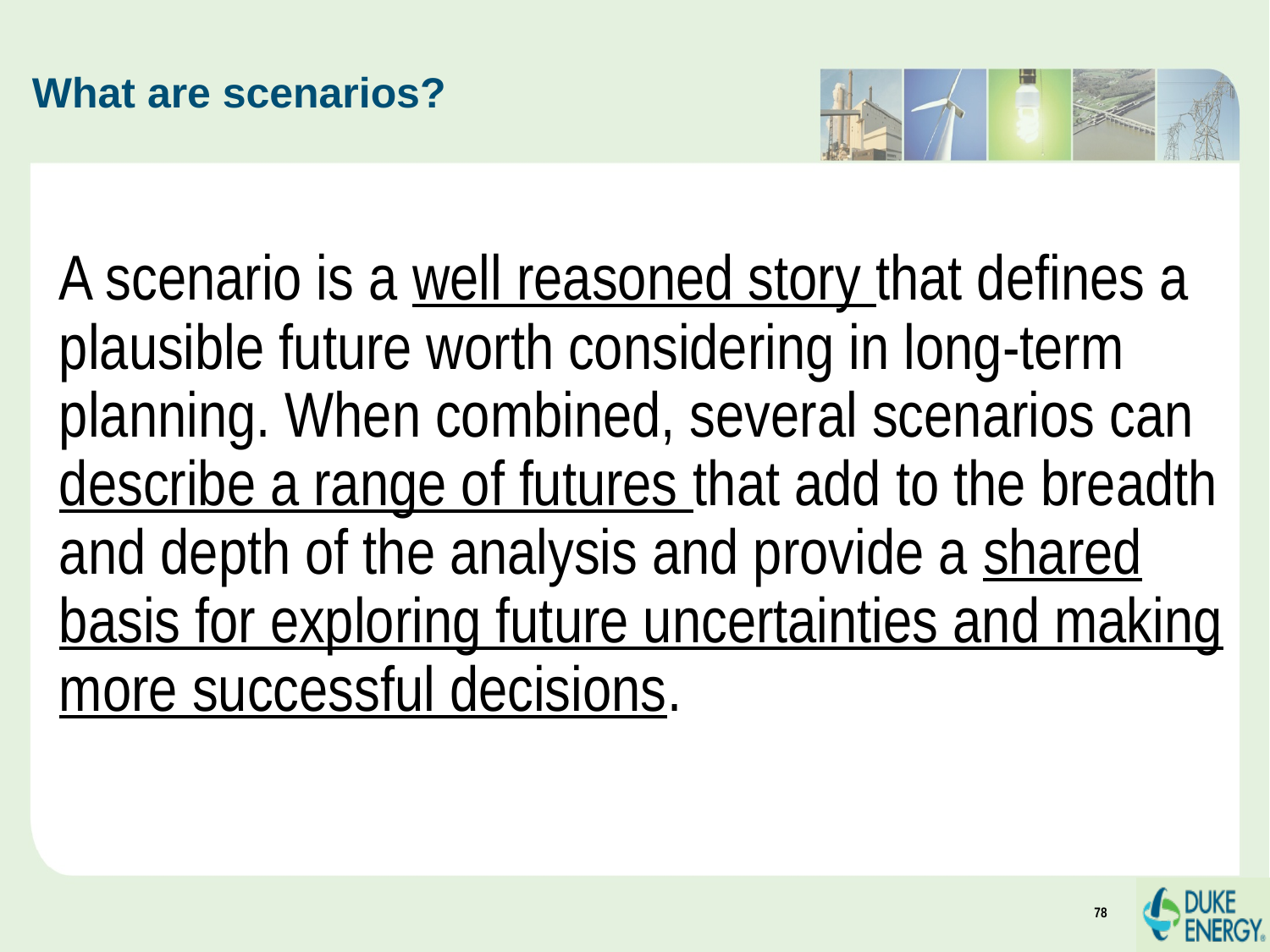

# What are scenarios?
A scenario is a well reasoned story that defines a plausible future worth considering in long-term planning. When combined, several scenarios can describe a range of futures that add to the breadth and depth of the analysis and provide a shared basis for exploring future uncertainties and making more successful decisions.

78